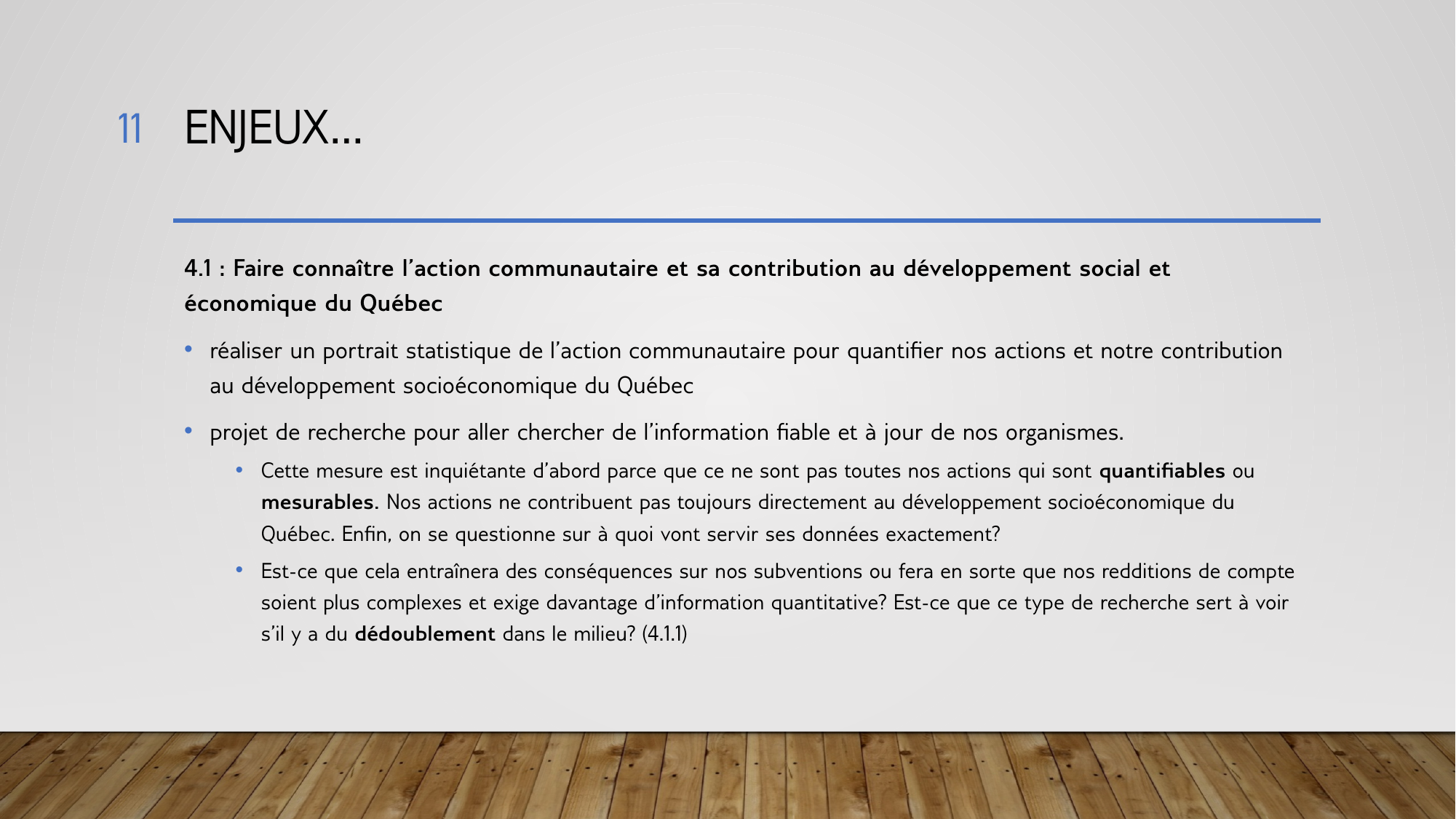

11
# Enjeux…
4.1 : Faire connaître l’action communautaire et sa contribution au développement social et économique du Québec
réaliser un portrait statistique de l’action communautaire pour quantifier nos actions et notre contribution au développement socioéconomique du Québec
projet de recherche pour aller chercher de l’information fiable et à jour de nos organismes.
Cette mesure est inquiétante d’abord parce que ce ne sont pas toutes nos actions qui sont quantifiables ou mesurables. Nos actions ne contribuent pas toujours directement au développement socioéconomique du Québec. Enfin, on se questionne sur à quoi vont servir ses données exactement?
Est-ce que cela entraînera des conséquences sur nos subventions ou fera en sorte que nos redditions de compte soient plus complexes et exige davantage d’information quantitative? Est-ce que ce type de recherche sert à voir s’il y a du dédoublement dans le milieu? (4.1.1)